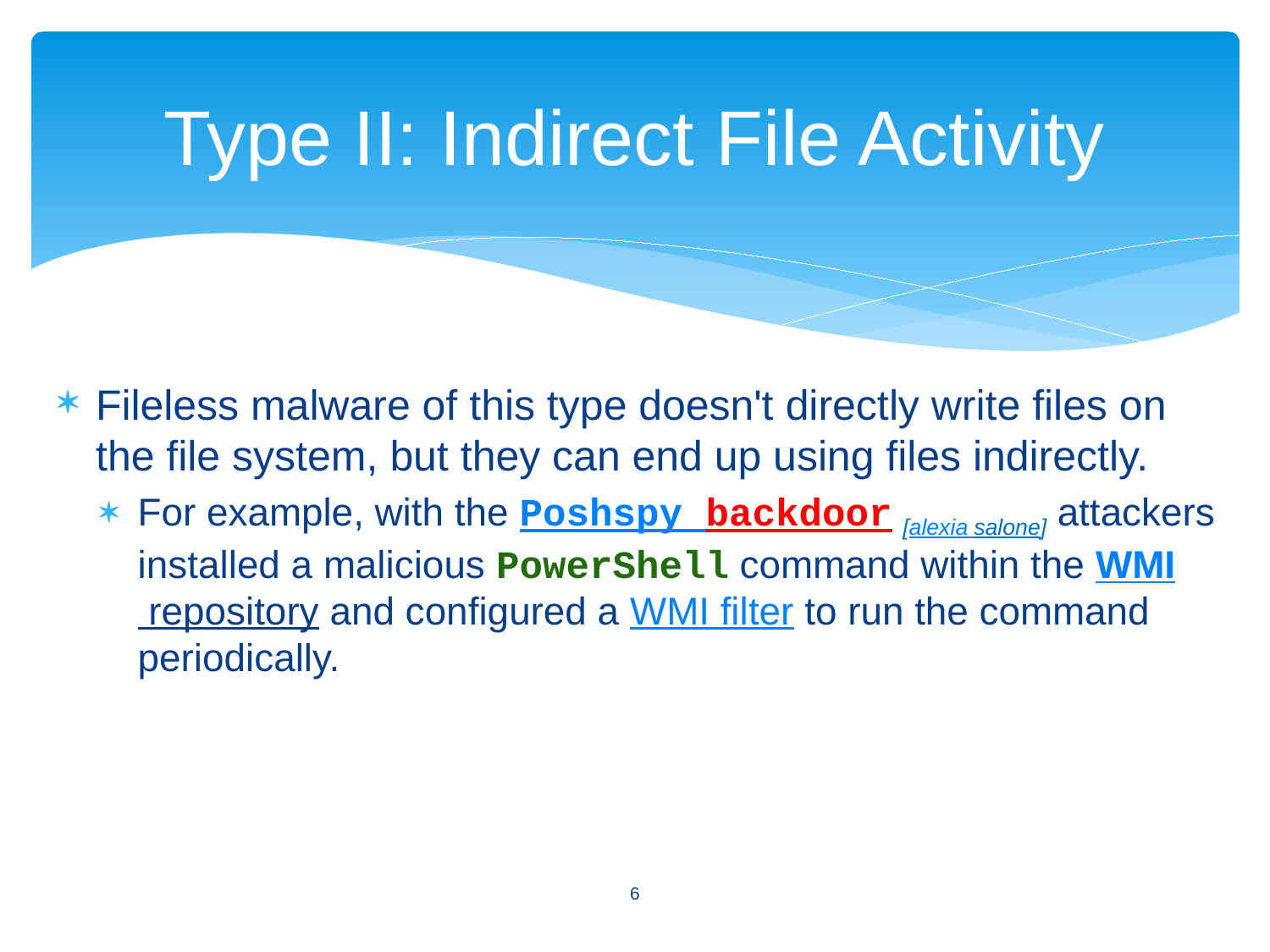

# Type II: Indirect File Activity
Fileless malware of this type doesn't directly write files on the file system, but they can end up using files indirectly.
For example, with the Poshspy backdoor [alexia salone] attackers installed a malicious PowerShell command within the WMI repository and configured a WMI filter to run the command periodically.
6